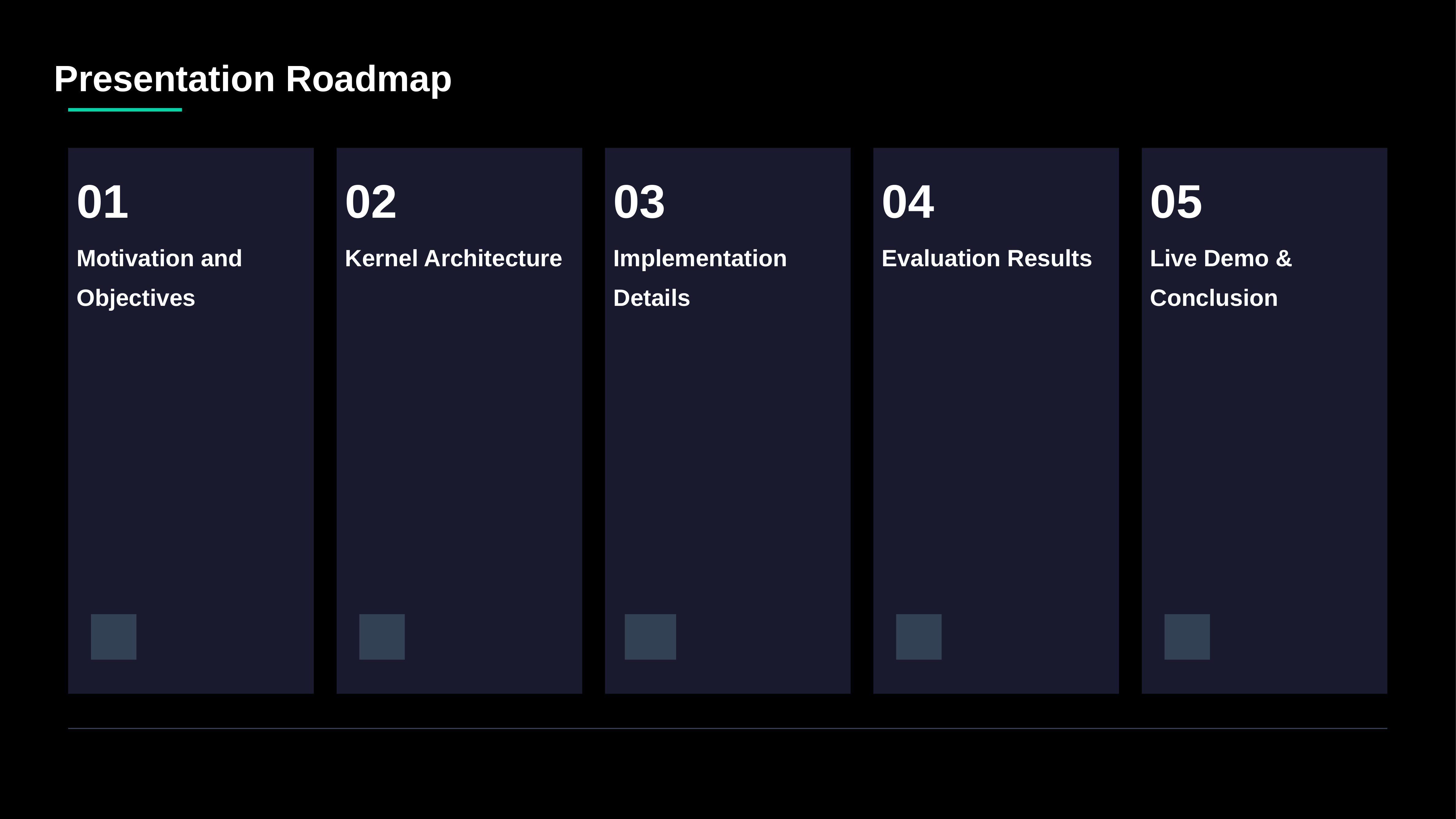

Presentation Roadmap

01
02
03
04
05

Motivation and Objectives
Kernel Architecture
Implementation Details
Evaluation Results
Live Demo & Conclusion